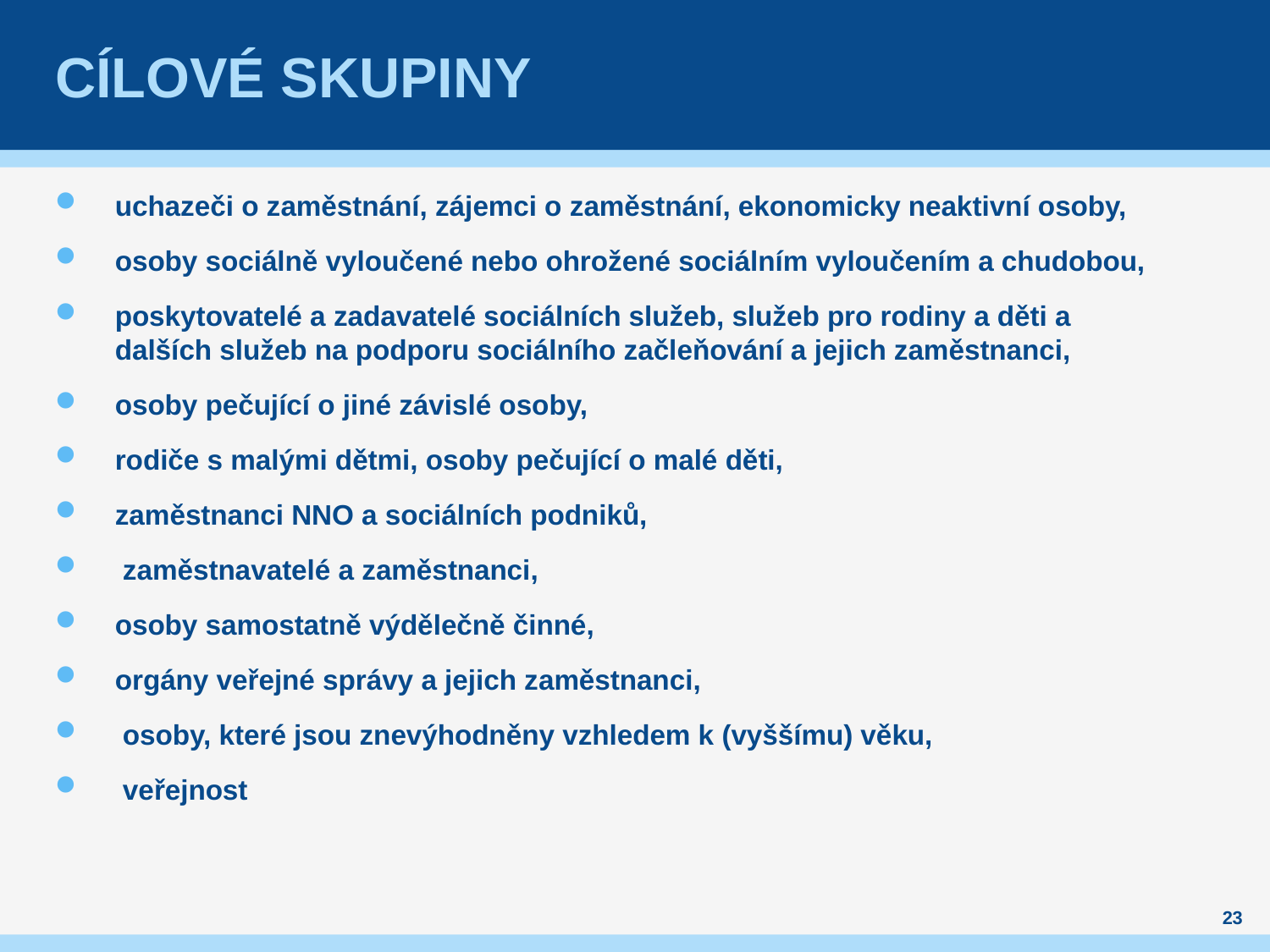

# Cílové skupiny

uchazeči o zaměstnání, zájemci o zaměstnání, ekonomicky neaktivní osoby,
osoby sociálně vyloučené nebo ohrožené sociálním vyloučením a chudobou,
poskytovatelé a zadavatelé sociálních služeb, služeb pro rodiny a děti a dalších služeb na podporu sociálního začleňování a jejich zaměstnanci,
osoby pečující o jiné závislé osoby,
rodiče s malými dětmi, osoby pečující o malé děti,
zaměstnanci NNO a sociálních podniků,
 zaměstnavatelé a zaměstnanci,
osoby samostatně výdělečně činné,
orgány veřejné správy a jejich zaměstnanci,
 osoby, které jsou znevýhodněny vzhledem k (vyššímu) věku,
 veřejnost

23